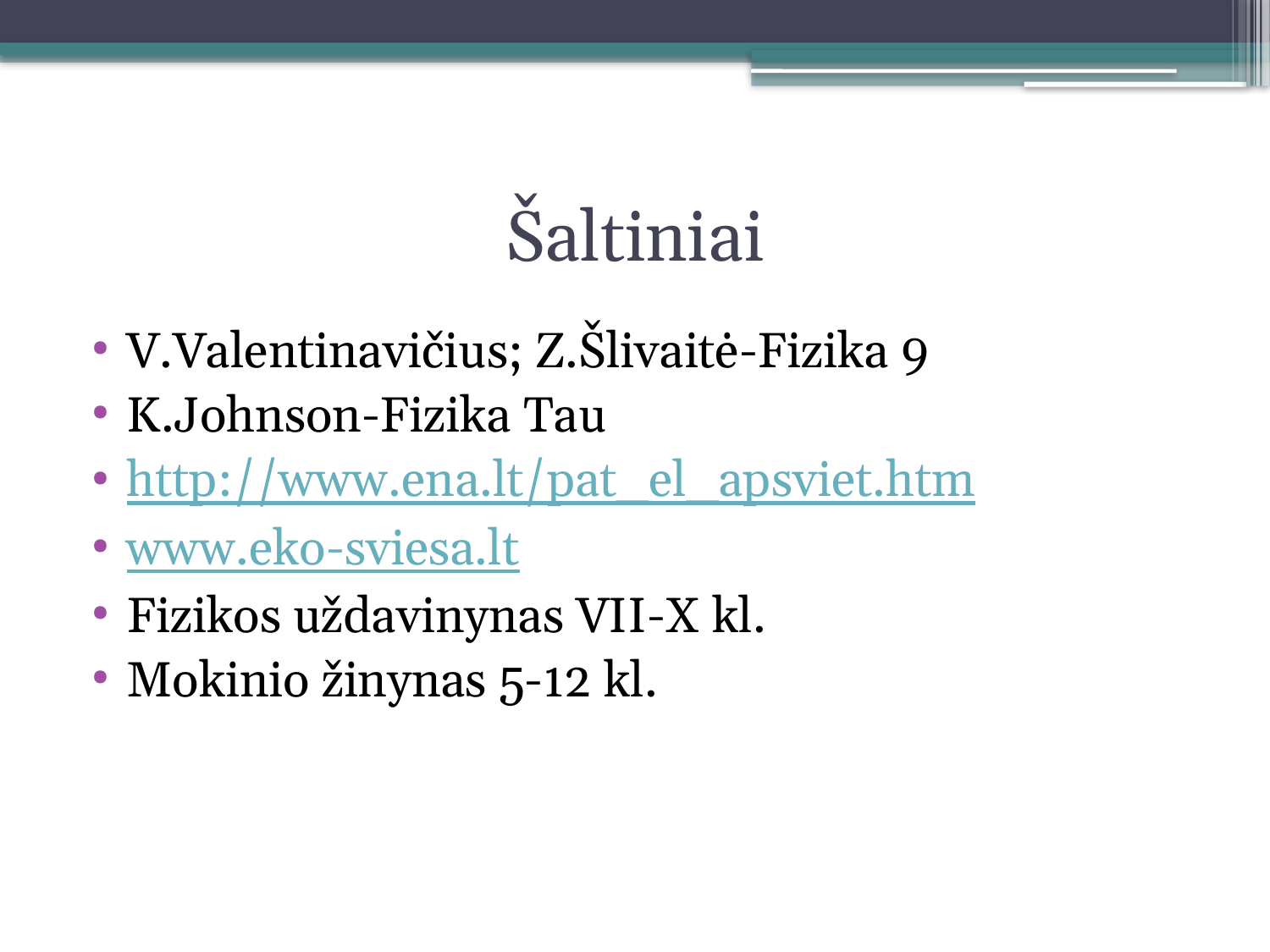

# Šaltiniai
V.Valentinavičius; Z.Šlivaitė-Fizika 9
K.Johnson-Fizika Tau
http://www.ena.lt/pat_el_apsviet.htm
www.eko-sviesa.lt
Fizikos uždavinynas VII-X kl.
Mokinio žinynas 5-12 kl.